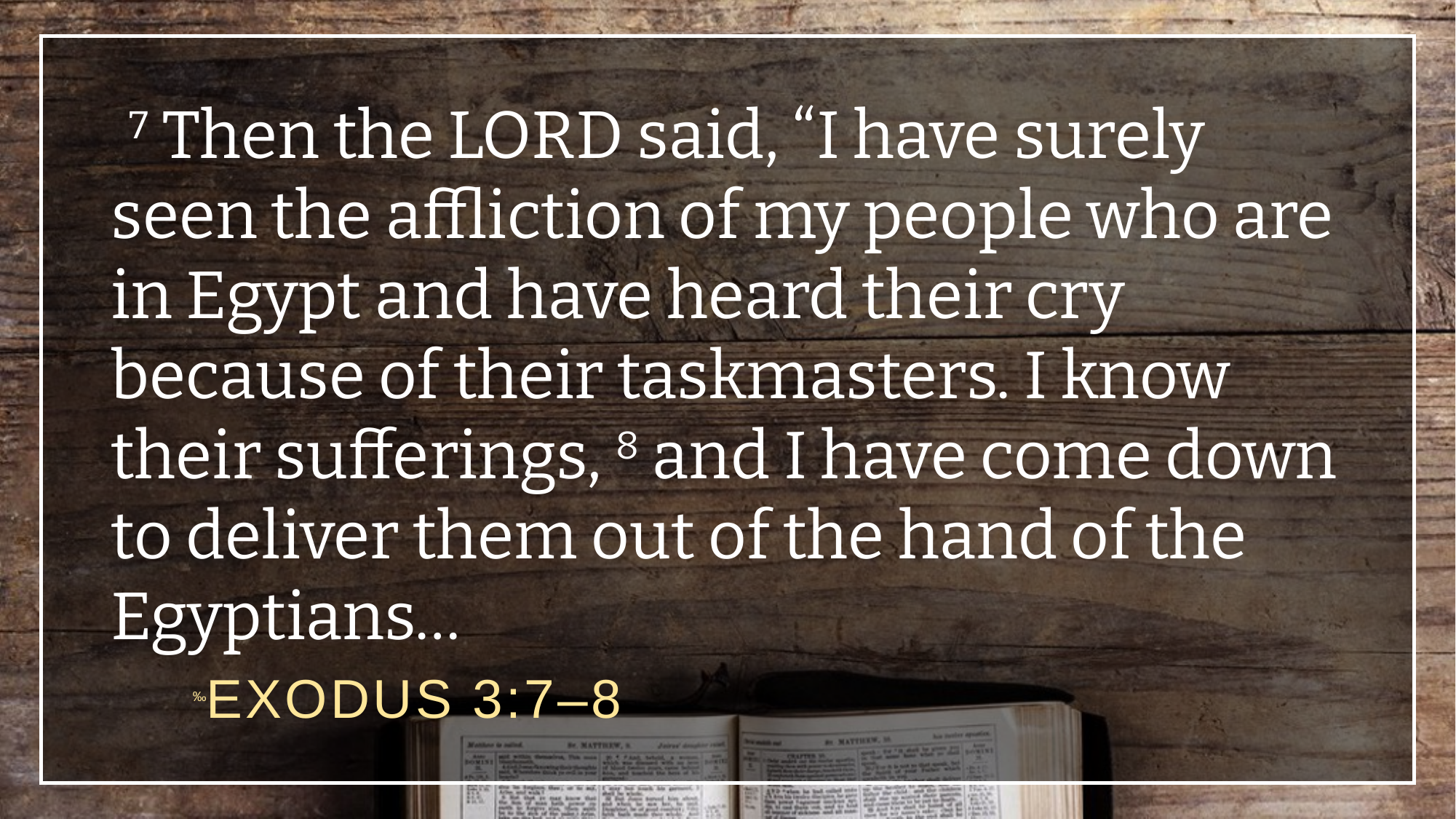

7 Then the LORD said, “I have surely seen the affliction of my people who are in Egypt and have heard their cry because of their taskmasters. I know their sufferings, 8 and I have come down to deliver them out of the hand of the Egyptians…
Exodus 3:7–8